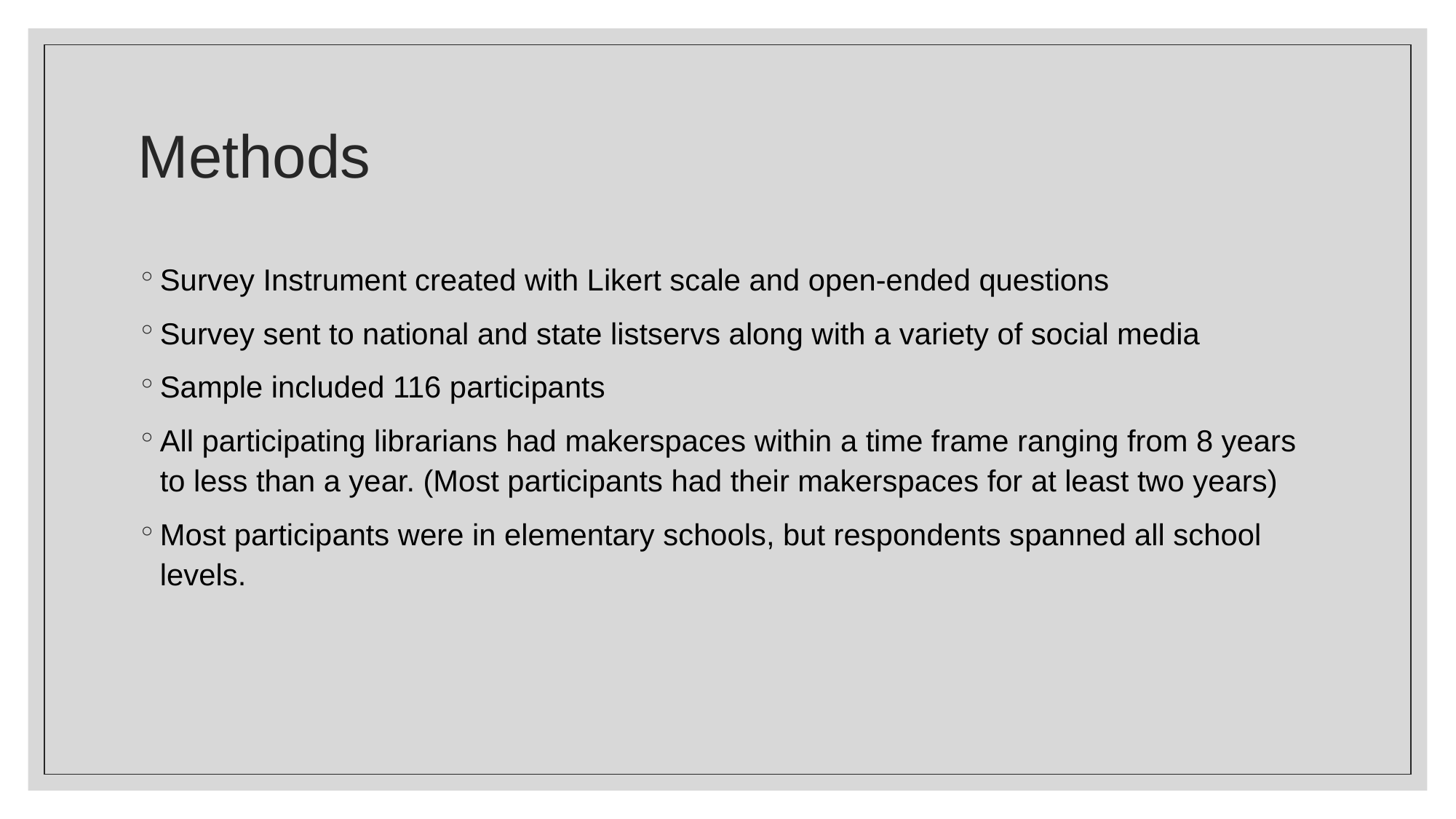

# Methods
Survey Instrument created with Likert scale and open-ended questions
Survey sent to national and state listservs along with a variety of social media
Sample included 116 participants
All participating librarians had makerspaces within a time frame ranging from 8 years to less than a year. (Most participants had their makerspaces for at least two years)
Most participants were in elementary schools, but respondents spanned all school levels.